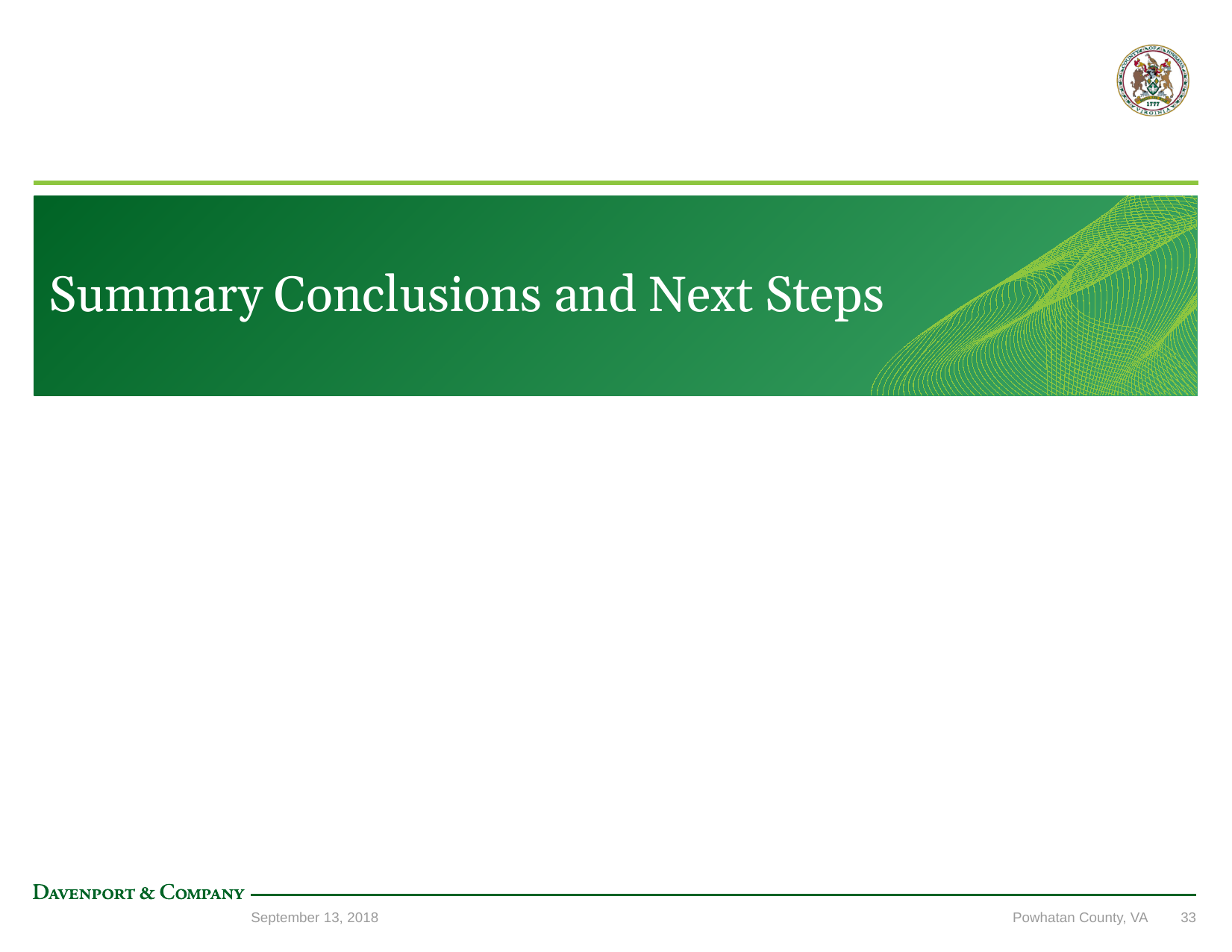

# Summary Conclusions and Next Steps
September 13, 2018
Powhatan County, VA
33